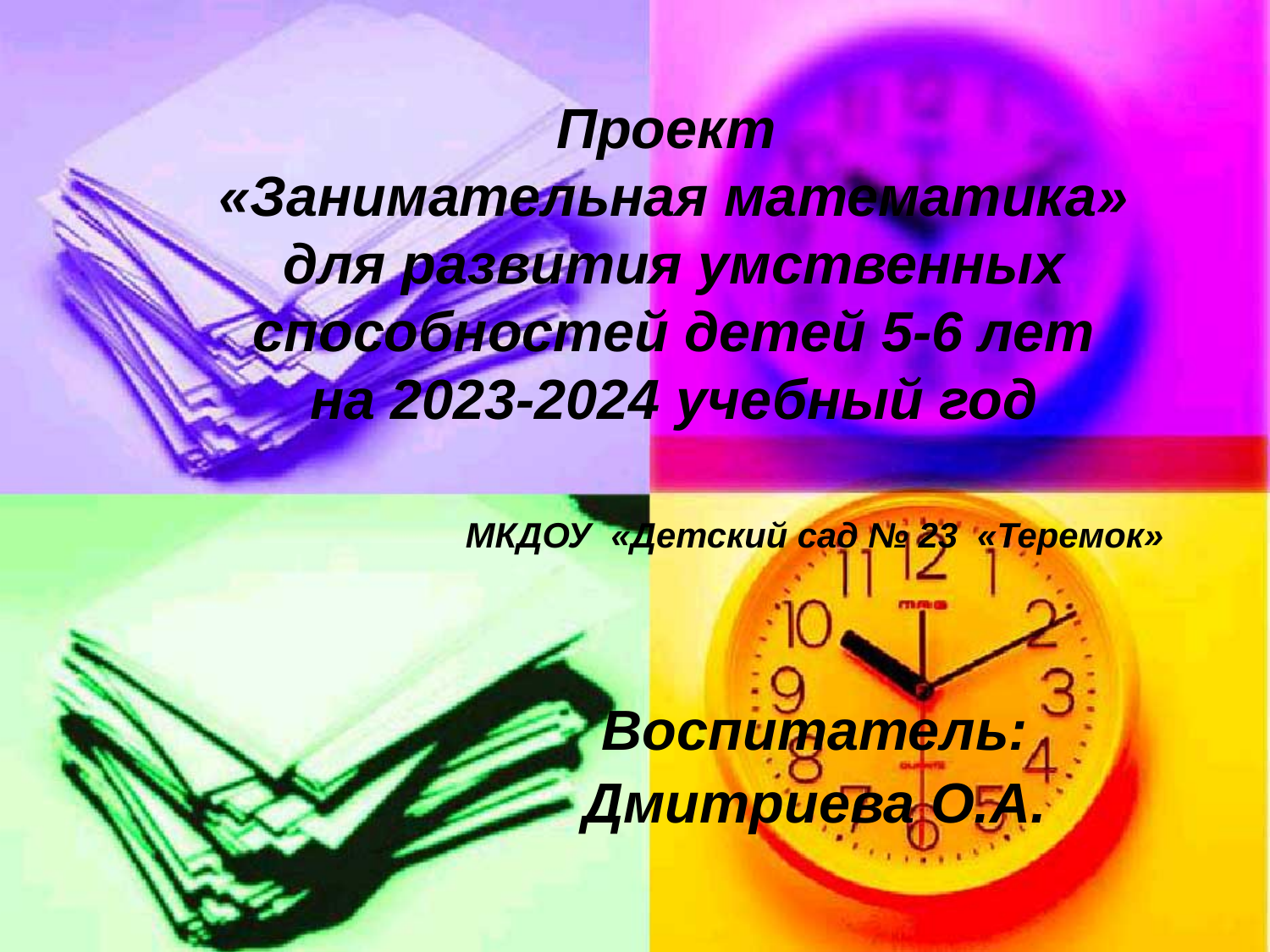

# Проект «Занимательная математика» для развития умственных способностей детей 5-6 лет на 2023-2024 учебный год
МКДОУ  «Детский сад № 23  «Теремок»

Воспитатель:
Дмитриева О.А.